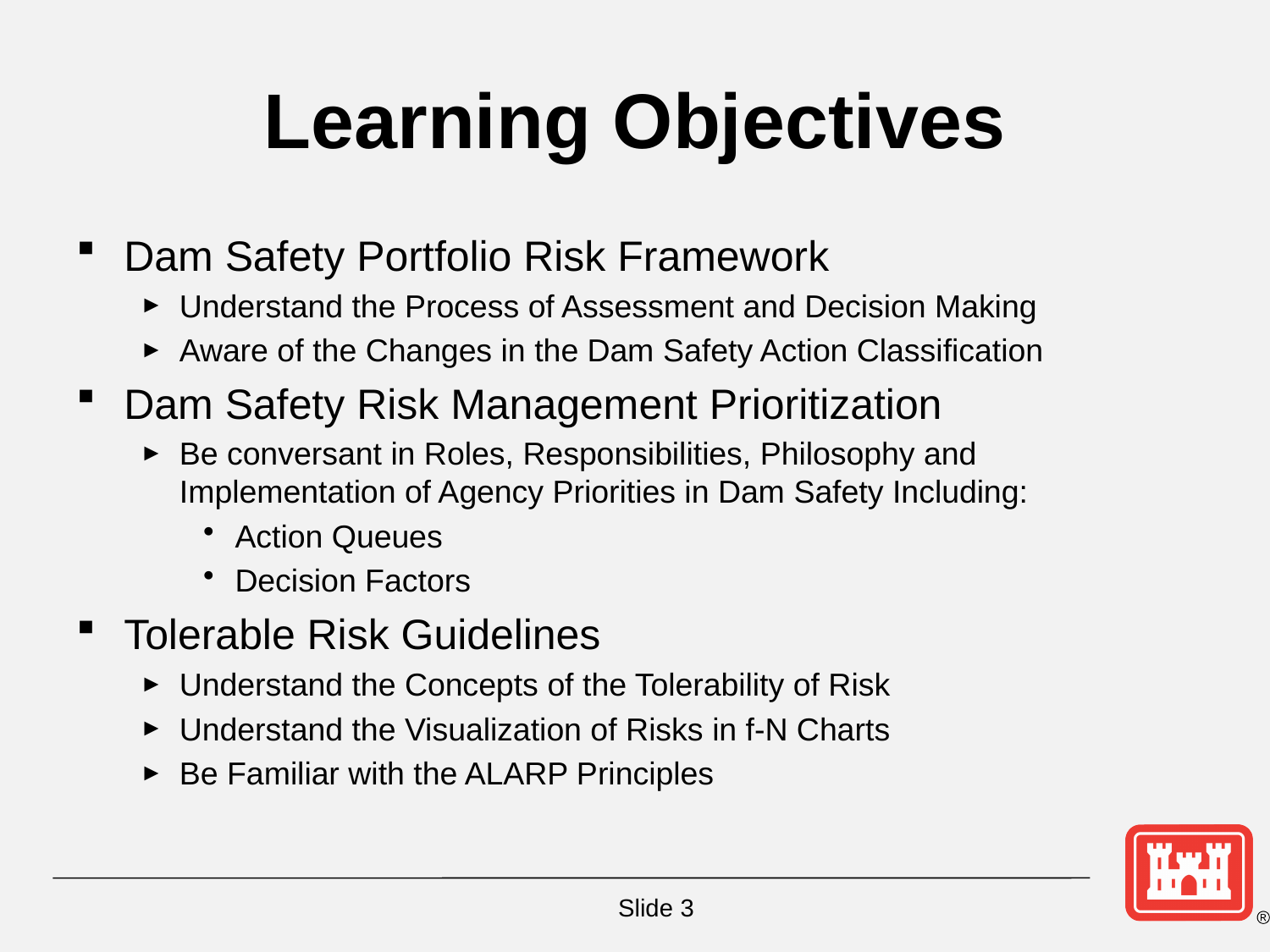

# Learning Objectives
Dam Safety Portfolio Risk Framework
Understand the Process of Assessment and Decision Making
Aware of the Changes in the Dam Safety Action Classification
Dam Safety Risk Management Prioritization
Be conversant in Roles, Responsibilities, Philosophy and Implementation of Agency Priorities in Dam Safety Including:
Action Queues
Decision Factors
Tolerable Risk Guidelines
Understand the Concepts of the Tolerability of Risk
Understand the Visualization of Risks in f-N Charts
Be Familiar with the ALARP Principles

Slide 3